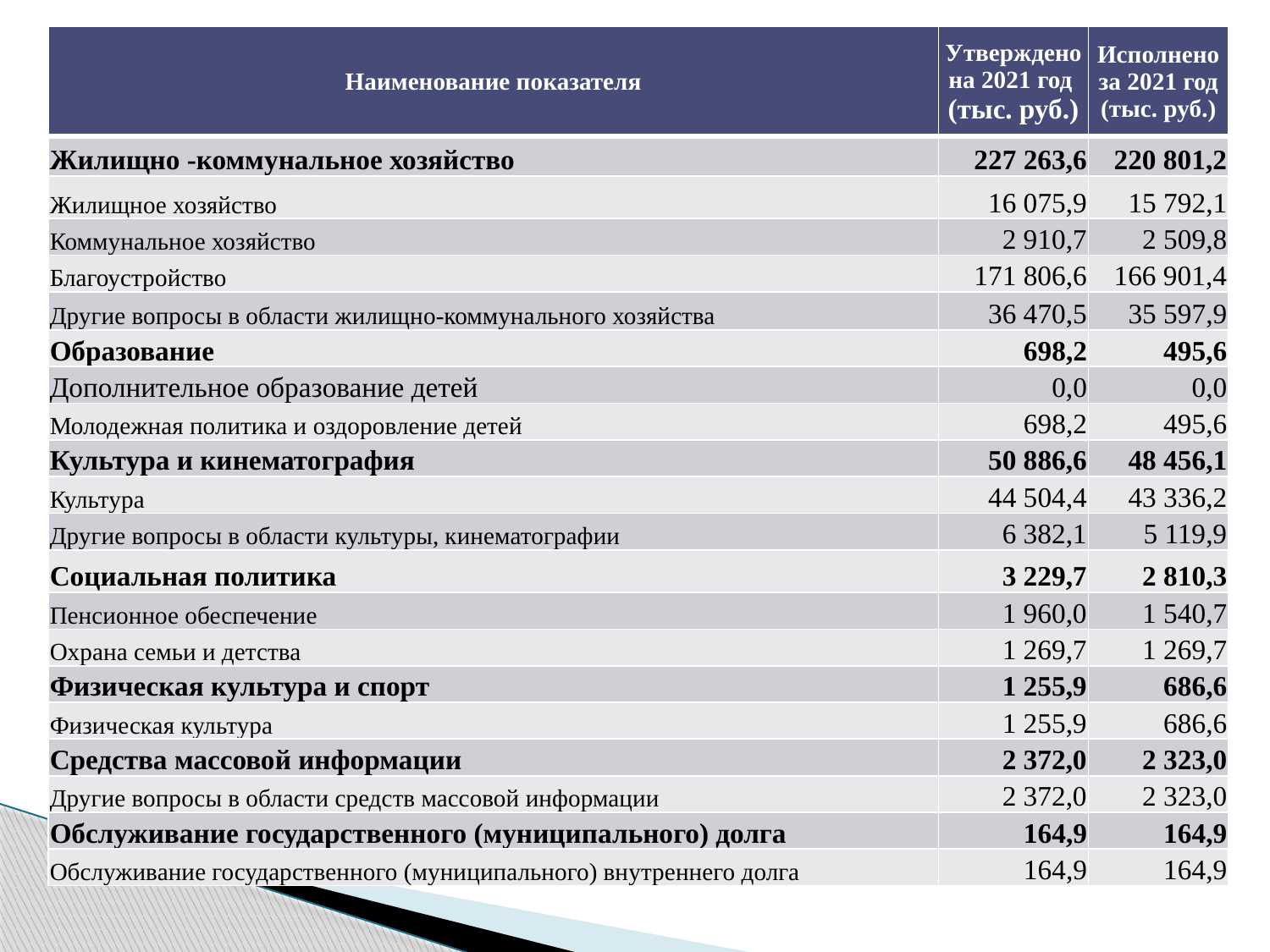

| Наименование показателя | Утверждено на 2021 год (тыс. руб.) | Исполнено за 2021 год (тыс. руб.) |
| --- | --- | --- |
| Жилищно -коммунальное хозяйство | 227 263,6 | 220 801,2 |
| Жилищное хозяйство | 16 075,9 | 15 792,1 |
| Коммунальное хозяйство | 2 910,7 | 2 509,8 |
| Благоустройство | 171 806,6 | 166 901,4 |
| Другие вопросы в области жилищно-коммунального хозяйства | 36 470,5 | 35 597,9 |
| Образование | 698,2 | 495,6 |
| Дополнительное образование детей | 0,0 | 0,0 |
| Молодежная политика и оздоровление детей | 698,2 | 495,6 |
| Культура и кинематография | 50 886,6 | 48 456,1 |
| Культура | 44 504,4 | 43 336,2 |
| Другие вопросы в области культуры, кинематографии | 6 382,1 | 5 119,9 |
| Социальная политика | 3 229,7 | 2 810,3 |
| Пенсионное обеспечение | 1 960,0 | 1 540,7 |
| Охрана семьи и детства | 1 269,7 | 1 269,7 |
| Физическая культура и спорт | 1 255,9 | 686,6 |
| Физическая культура | 1 255,9 | 686,6 |
| Средства массовой информации | 2 372,0 | 2 323,0 |
| Другие вопросы в области средств массовой информации | 2 372,0 | 2 323,0 |
| Обслуживание государственного (муниципального) долга | 164,9 | 164,9 |
| Обслуживание государственного (муниципального) внутреннего долга | 164,9 | 164,9 |